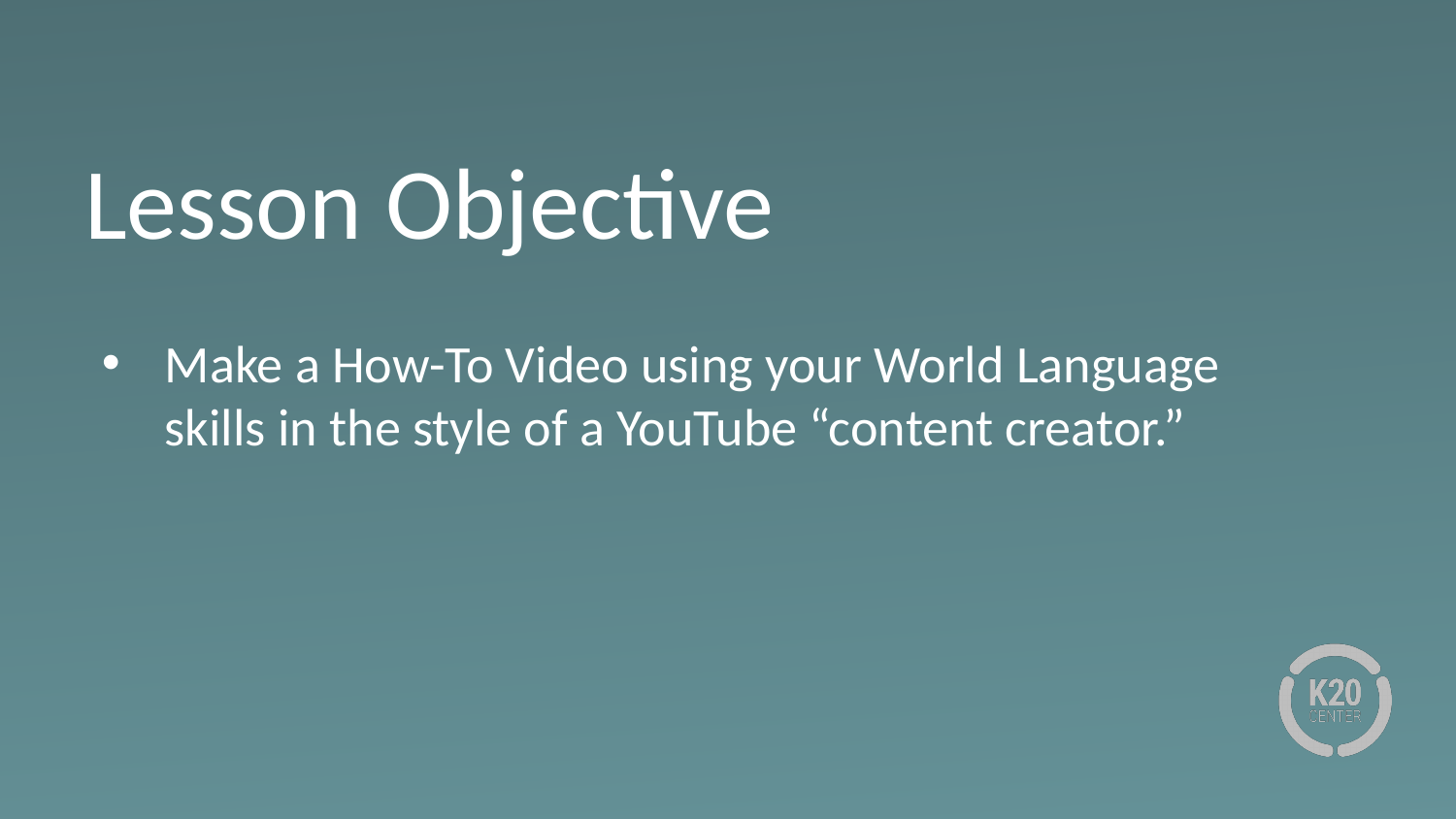

# Lesson Objective
Make a How-To Video using your World Language skills in the style of a YouTube “content creator.”